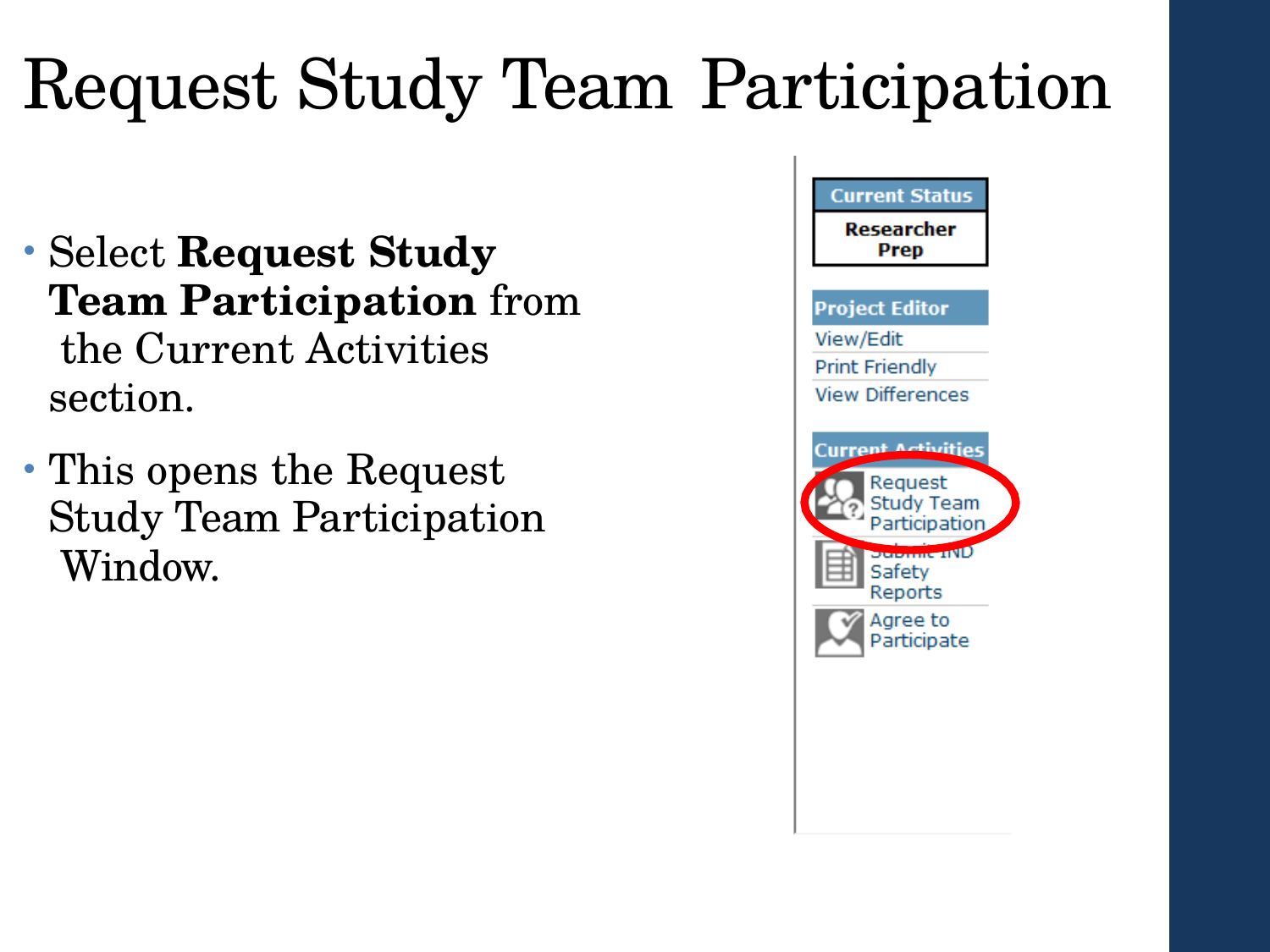

# Request Study Team Participation

Select Request Study
Team Participation from  the Current Activities  section.
This opens the Request  Study Team Participation  Window.